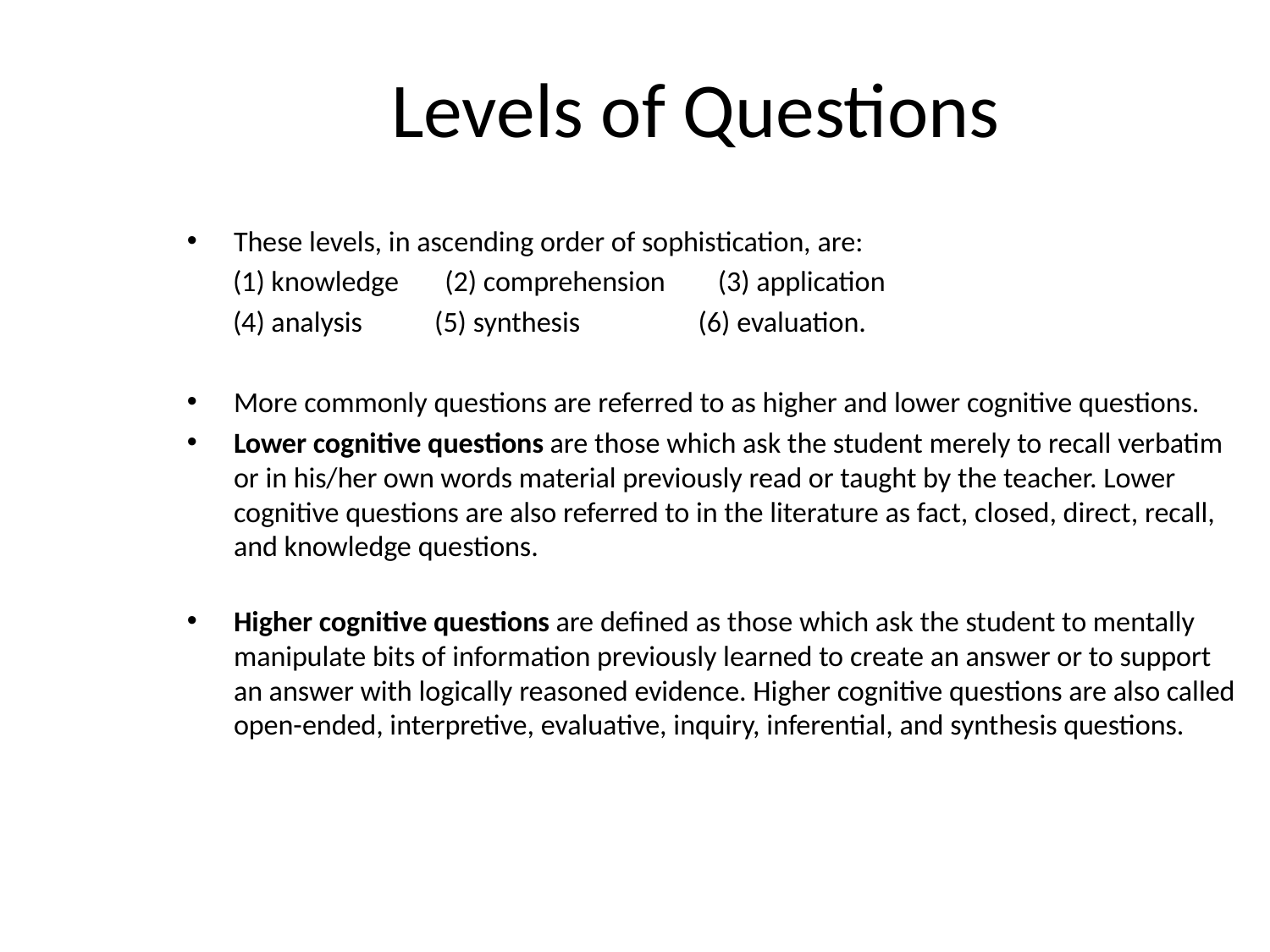

# Levels of Questions
These levels, in ascending order of sophistication, are:
       (1) knowledge       (2) comprehension        (3) application
       (4) analysis           (5) synthesis                  (6) evaluation.

More commonly questions are referred to as higher and lower cognitive questions.
Lower cognitive questions are those which ask the student merely to recall verbatim or in his/her own words material previously read or taught by the teacher. Lower cognitive questions are also referred to in the literature as fact, closed, direct, recall, and knowledge questions.

Higher cognitive questions are defined as those which ask the student to mentally manipulate bits of information previously learned to create an answer or to support an answer with logically reasoned evidence. Higher cognitive questions are also called open-ended, interpretive, evaluative, inquiry, inferential, and synthesis questions.